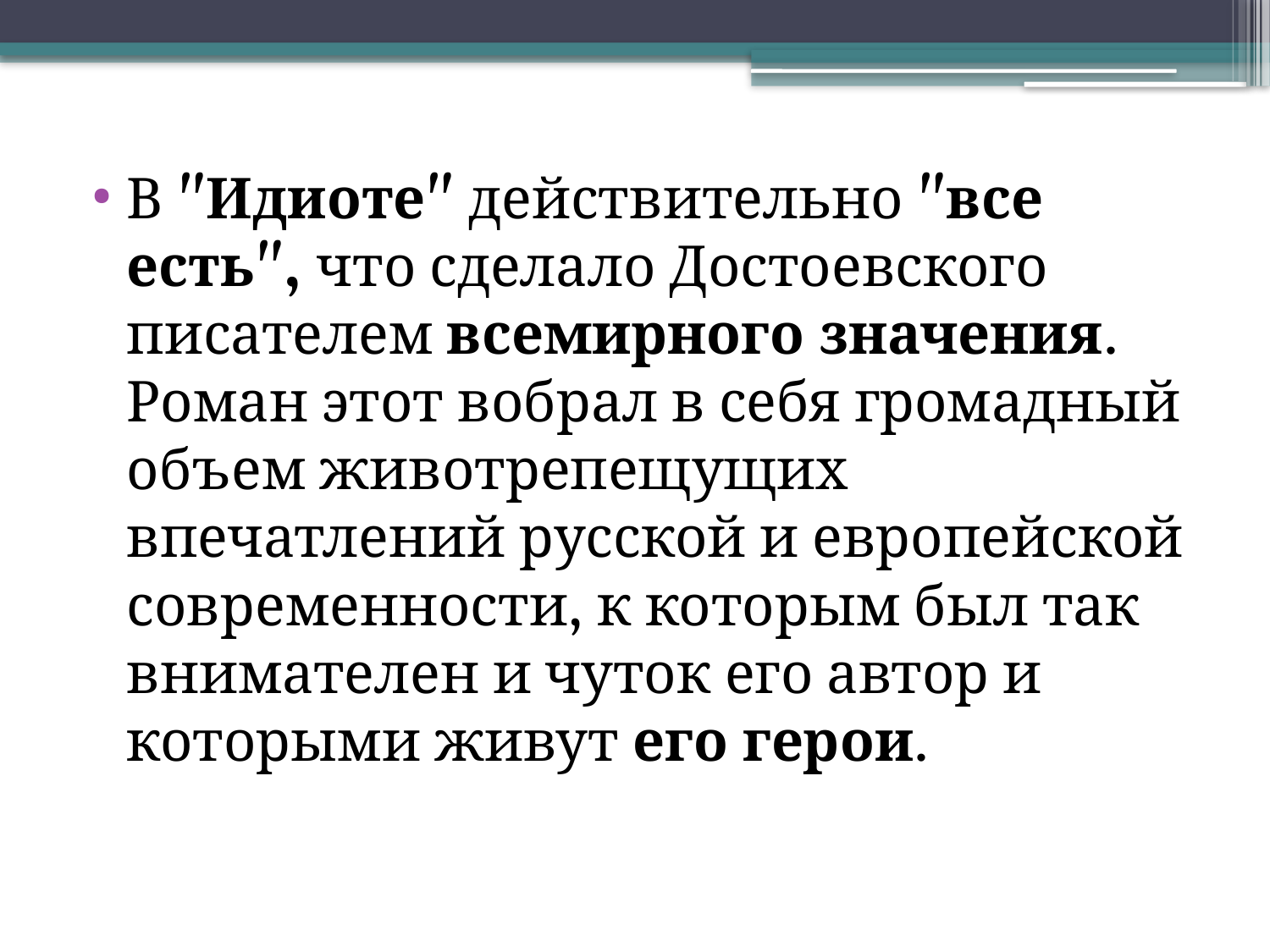

#
В "Идиоте" действительно "все есть", что сделало Достоевского писателем всемирного значения. Роман этот вобрал в себя громадный объем животрепещущих впечатлений русской и европейской современности, к которым был так внимателен и чуток его автор и которыми живут его герои.